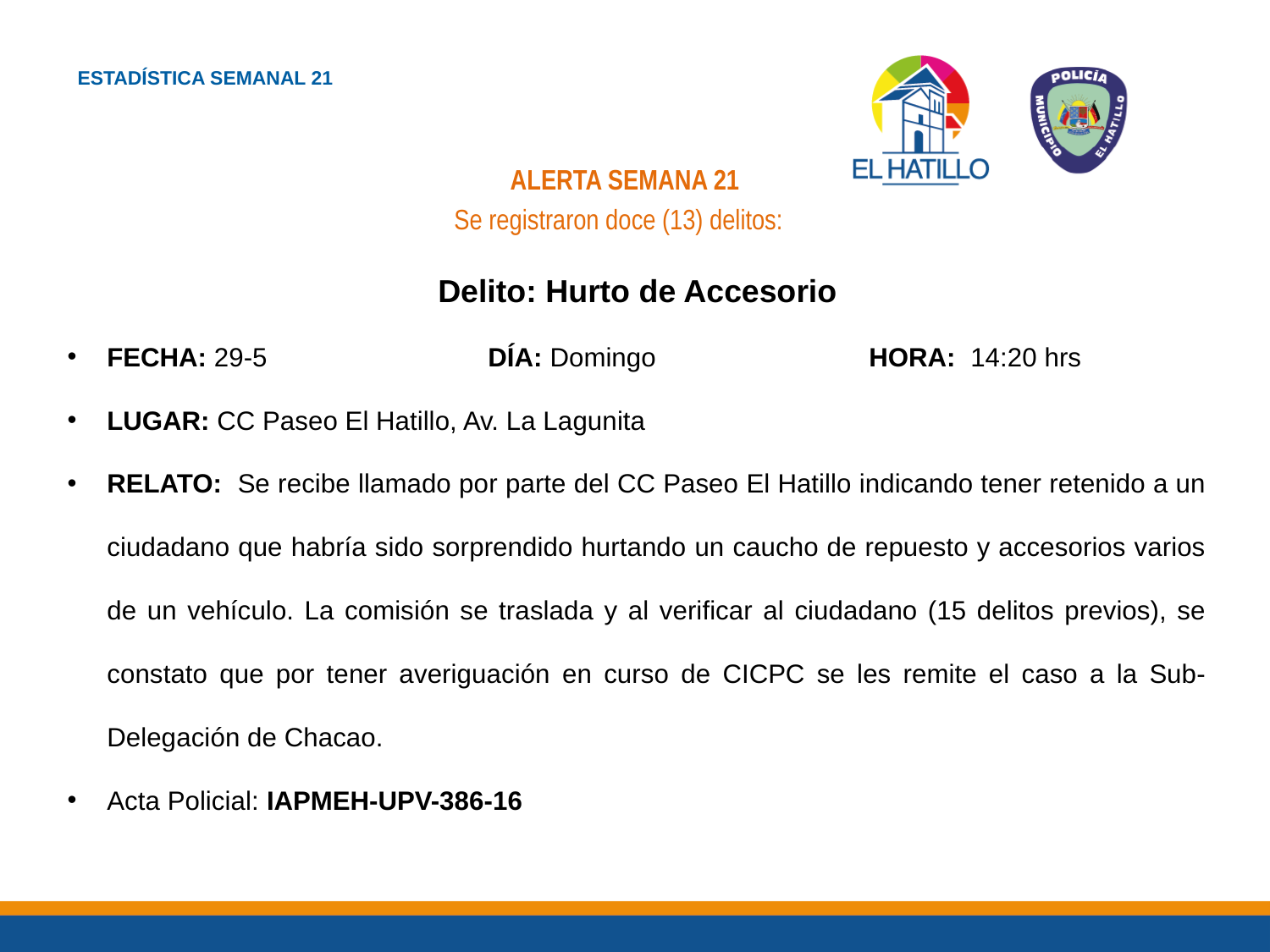

ESTADÍSTICA SEMANAL 21
ALERTA SEMANA 21
Se registraron doce (13) delitos:
Delito: Hurto de Accesorio
FECHA: 29-5		DÍA: Domingo		HORA:  14:20 hrs
LUGAR: CC Paseo El Hatillo, Av. La Lagunita
RELATO:  Se recibe llamado por parte del CC Paseo El Hatillo indicando tener retenido a un ciudadano que habría sido sorprendido hurtando un caucho de repuesto y accesorios varios de un vehículo. La comisión se traslada y al verificar al ciudadano (15 delitos previos), se constato que por tener averiguación en curso de CICPC se les remite el caso a la Sub-Delegación de Chacao.
Acta Policial: IAPMEH-UPV-386-16